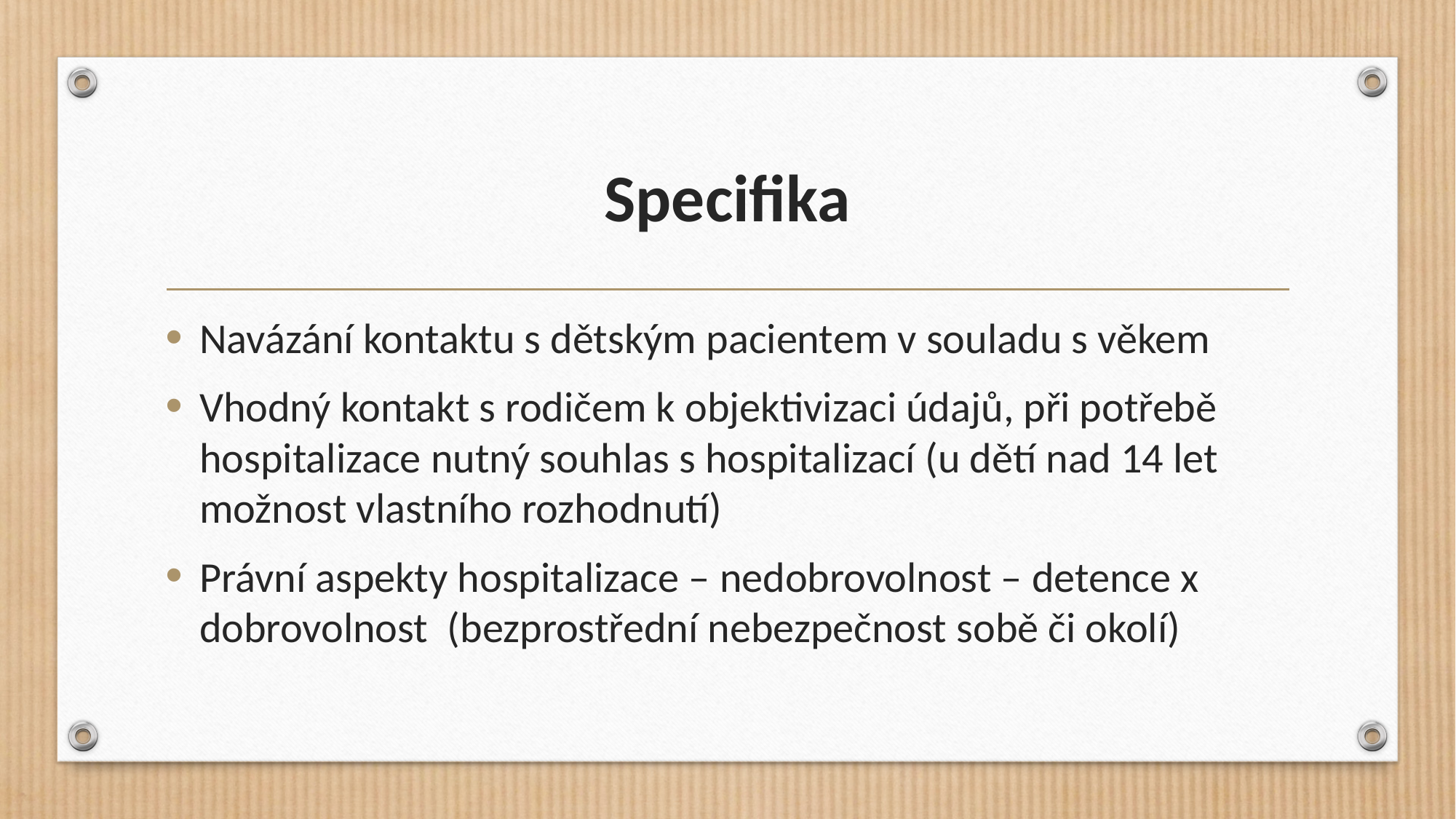

# Specifika
Navázání kontaktu s dětským pacientem v souladu s věkem
Vhodný kontakt s rodičem k objektivizaci údajů, při potřebě hospitalizace nutný souhlas s hospitalizací (u dětí nad 14 let možnost vlastního rozhodnutí)
Právní aspekty hospitalizace – nedobrovolnost – detence x dobrovolnost  (bezprostřední nebezpečnost sobě či okolí)